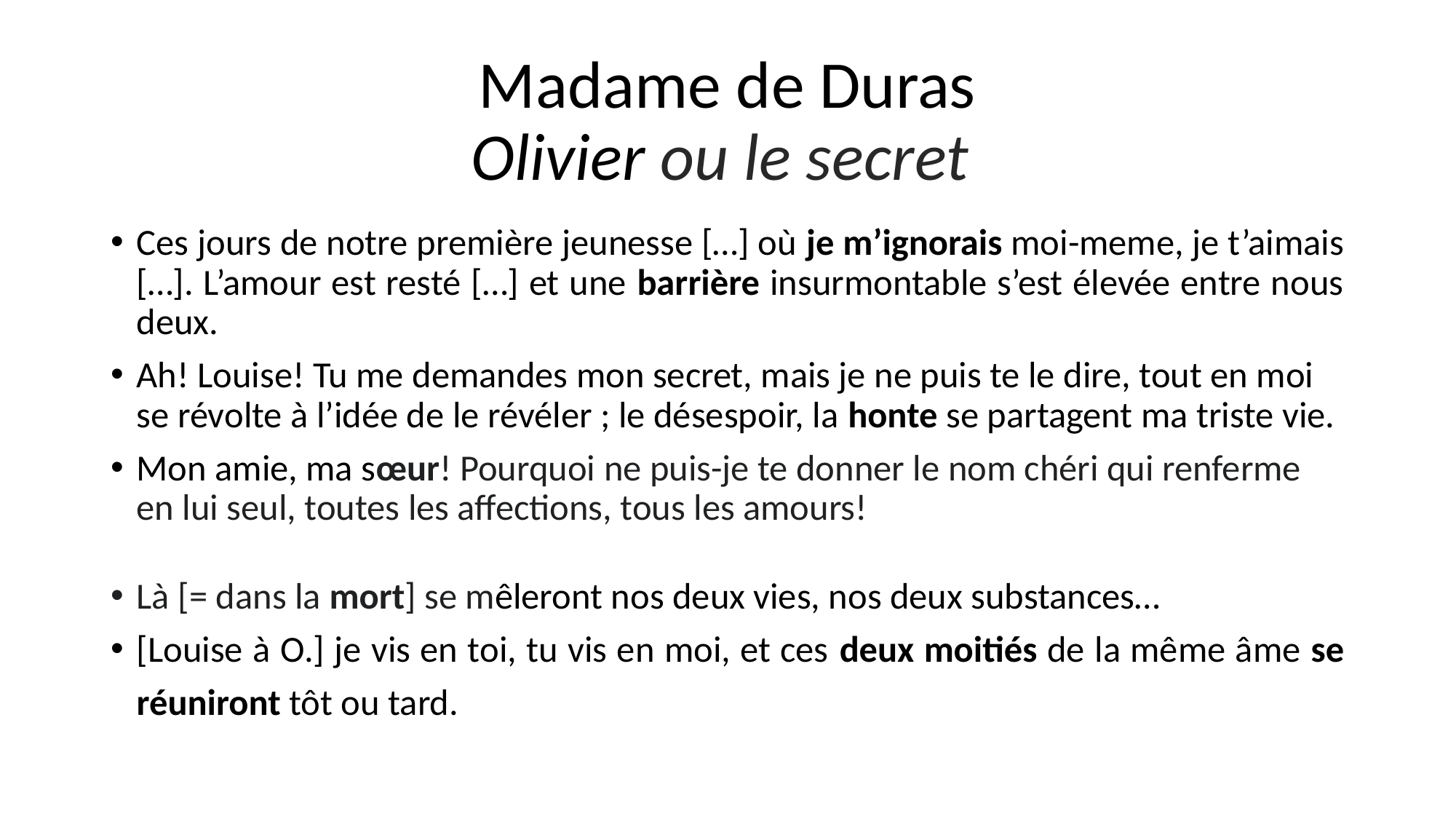

# Madame de Duras Olivier ou le secret
Ces jours de notre première jeunesse […] où je m’ignorais moi-meme, je t’aimais […]. L’amour est resté […] et une barrière insurmontable s’est élevée entre nous deux.
Ah! Louise! Tu me demandes mon secret, mais je ne puis te le dire, tout en moi se révolte à l’idée de le révéler ; le désespoir, la honte se partagent ma triste vie.
Mon amie, ma sœur! Pourquoi ne puis-je te donner le nom chéri qui renferme en lui seul, toutes les affections, tous les amours!
Là [= dans la mort] se mêleront nos deux vies, nos deux substances…
[Louise à O.] je vis en toi, tu vis en moi, et ces deux moitiés de la même âme se réuniront tôt ou tard.